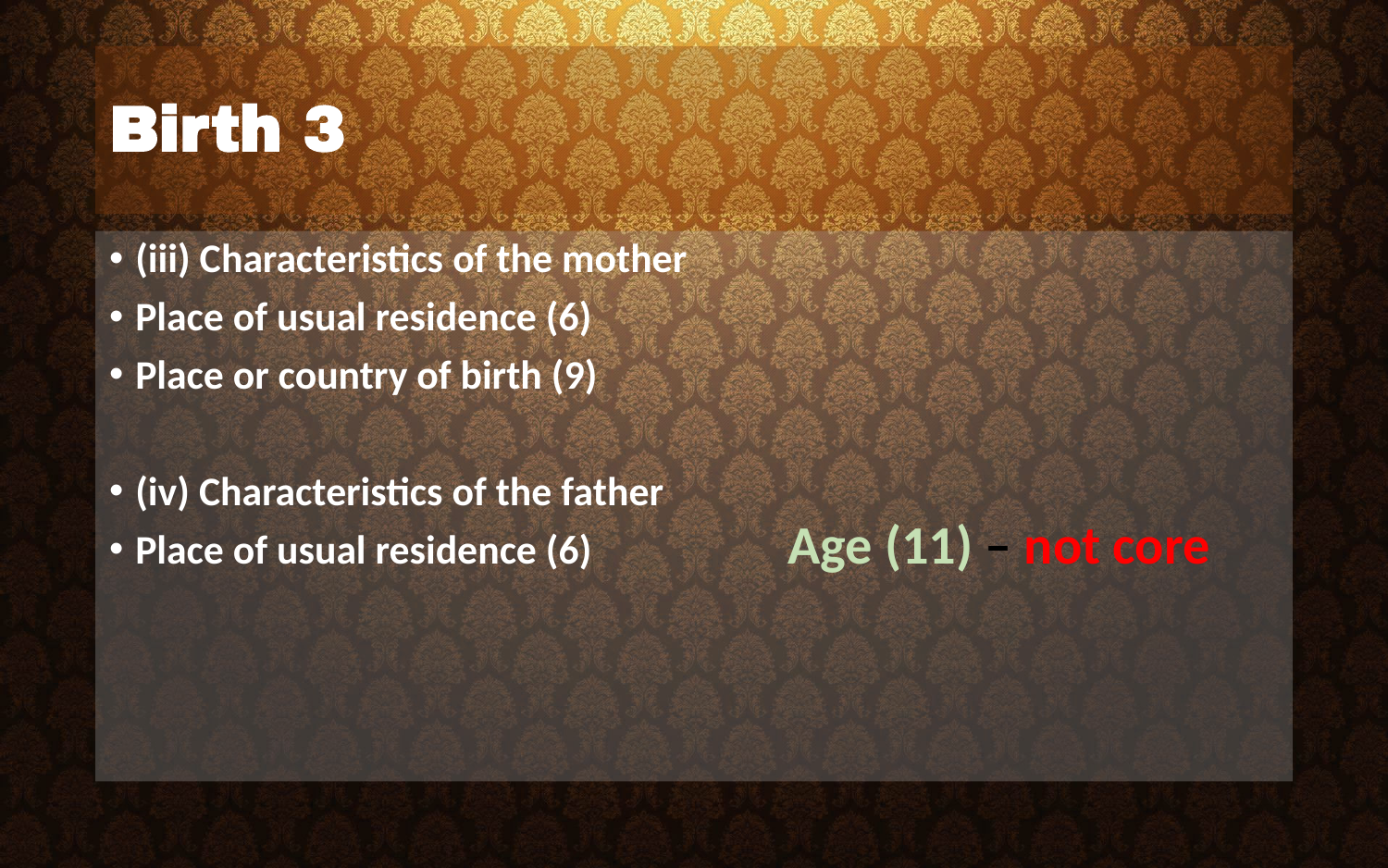

# Birth 3
(iii) Characteristics of the mother
Place of usual residence (6)
Place or country of birth (9)

(iv) Characteristics of the father
Place of usual residence (6)
Age (11) – not core